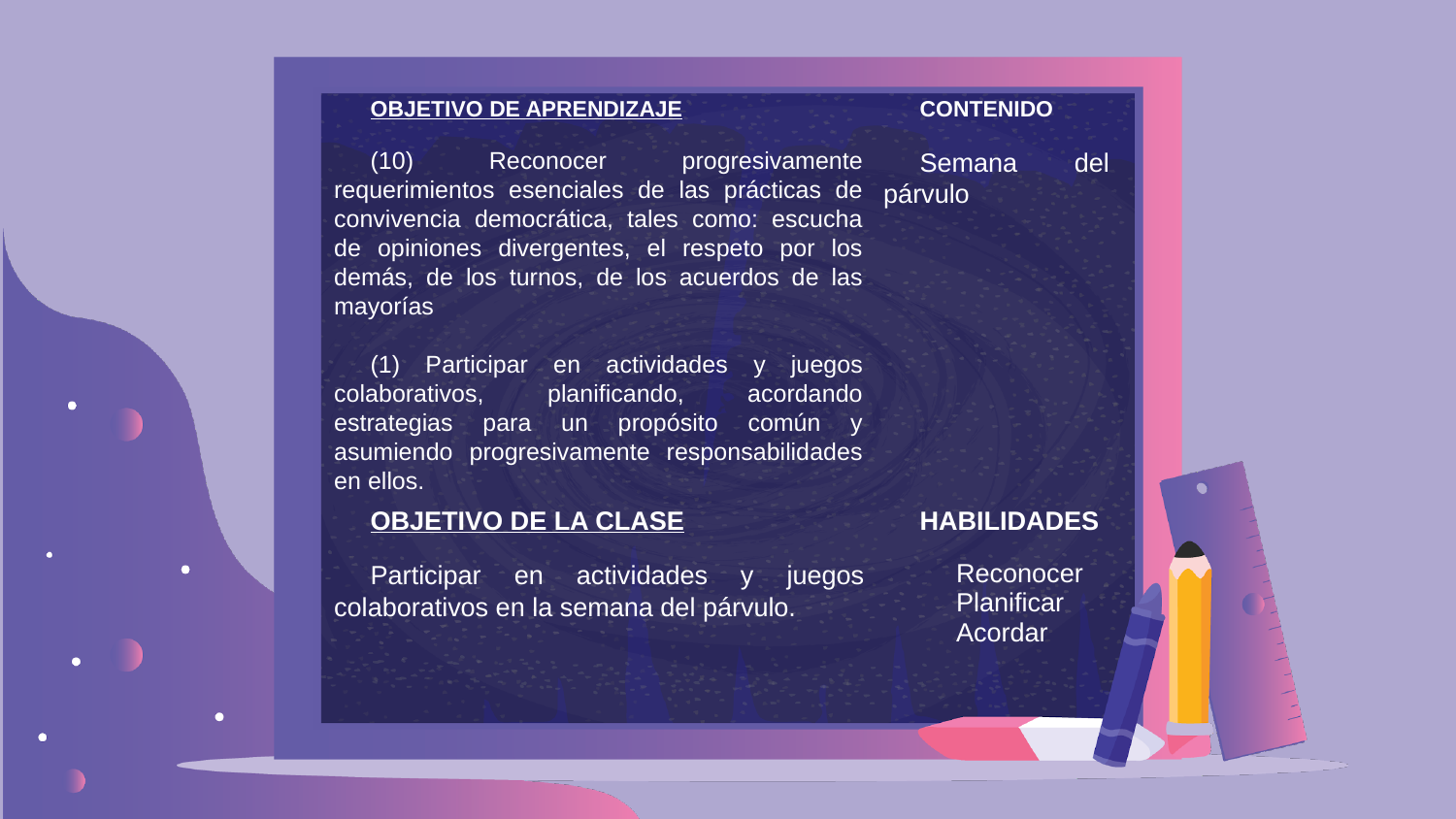

| OBJETIVO DE APRENDIZAJE | CONTENIDO |
| --- | --- |
| (10) Reconocer progresivamente requerimientos esenciales de las prácticas de convivencia democrática, tales como: escucha de opiniones divergentes, el respeto por los demás, de los turnos, de los acuerdos de las mayorías   (1) Participar en actividades y juegos colaborativos, planificando, acordando estrategias para un propósito común y asumiendo progresivamente responsabilidades en ellos. | Semana del párvulo |
| OBJETIVO DE LA CLASE | HABILIDADES |
| Participar en actividades y juegos colaborativos en la semana del párvulo. | Reconocer Planificar Acordar |